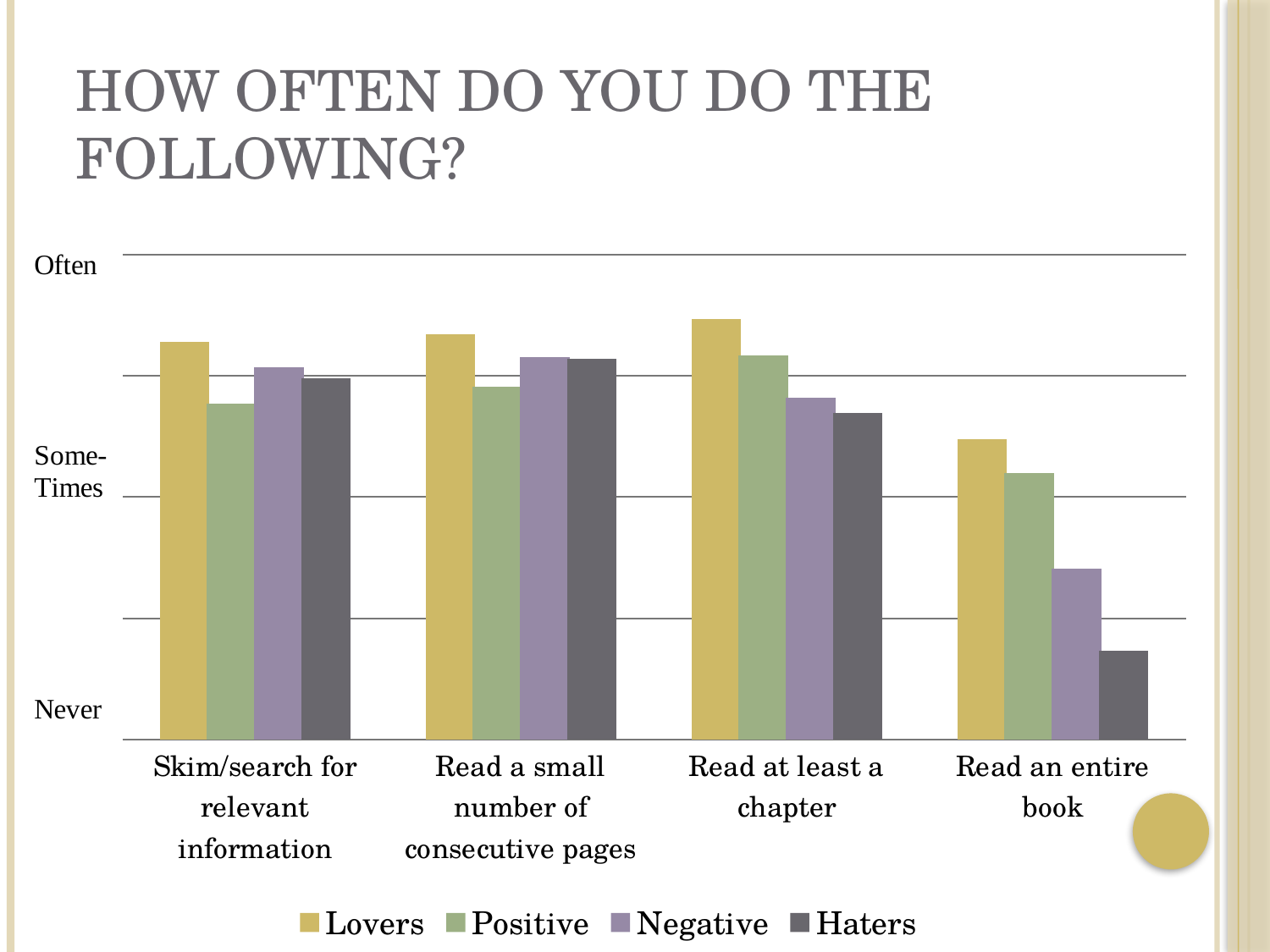

# How often do you do the following?

### Chart:

| Category | Lovers | Positive | Negative | Haters |
|---|---|---|---|---|
| Skim/search for relevant information | 4.28 | 3.77 | 4.07 | 3.98 |
| Read a small number of consecutive pages | 4.34 | 3.91 | 4.15 | 4.14 |
| Read at least a chapter | 4.47 | 4.17 | 3.82 | 3.69 |
| Read an entire book | 3.48 | 3.2 | 2.41 | 1.73 |